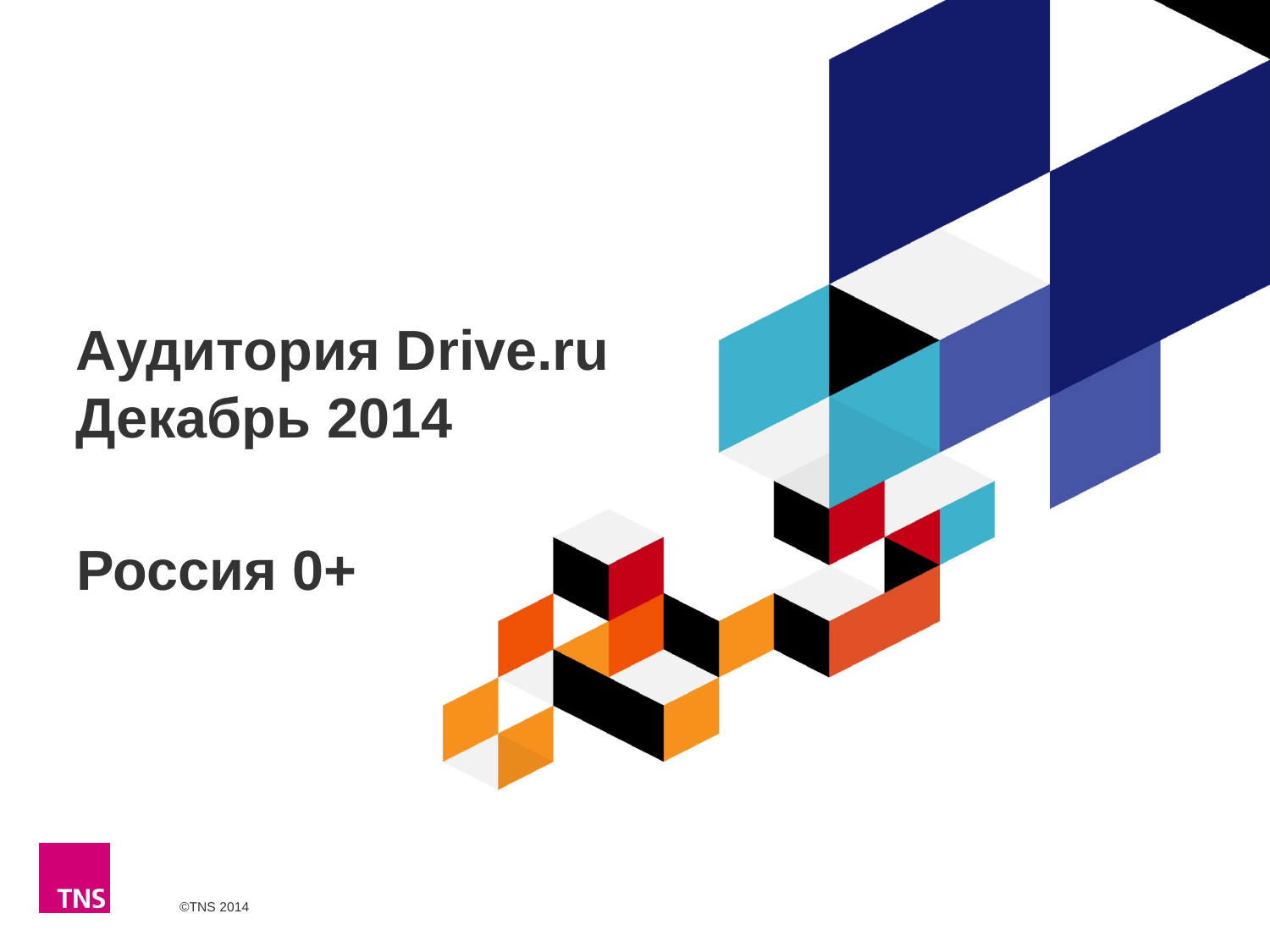

# Аудитория Drive.ru Декабрь 2014
Россия 0+